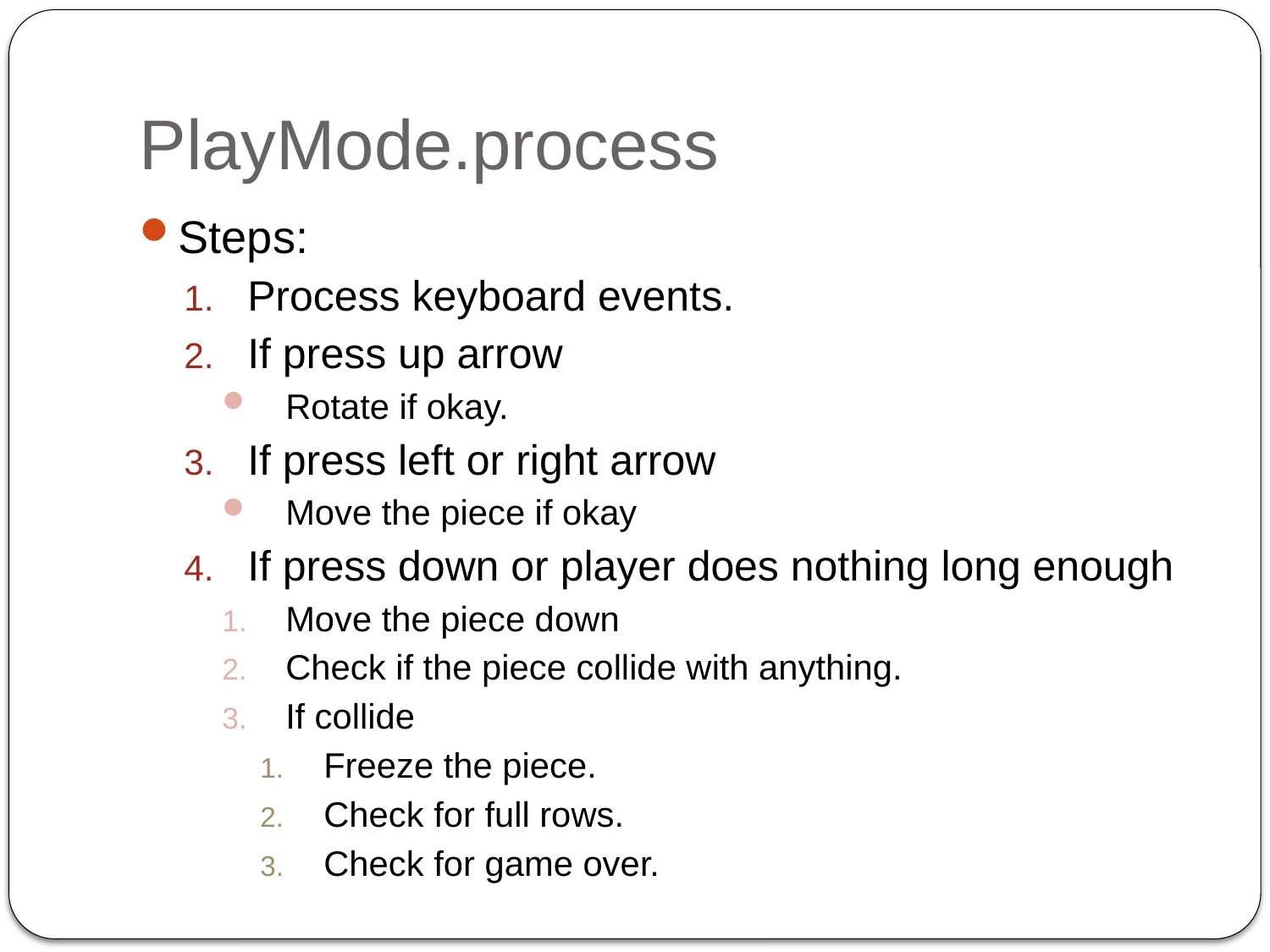

# PlayMode.process
Steps:
Process keyboard events.
If press up arrow
Rotate if okay.
If press left or right arrow
Move the piece if okay
If press down or player does nothing long enough
Move the piece down
Check if the piece collide with anything.
If collide
Freeze the piece.
Check for full rows.
Check for game over.